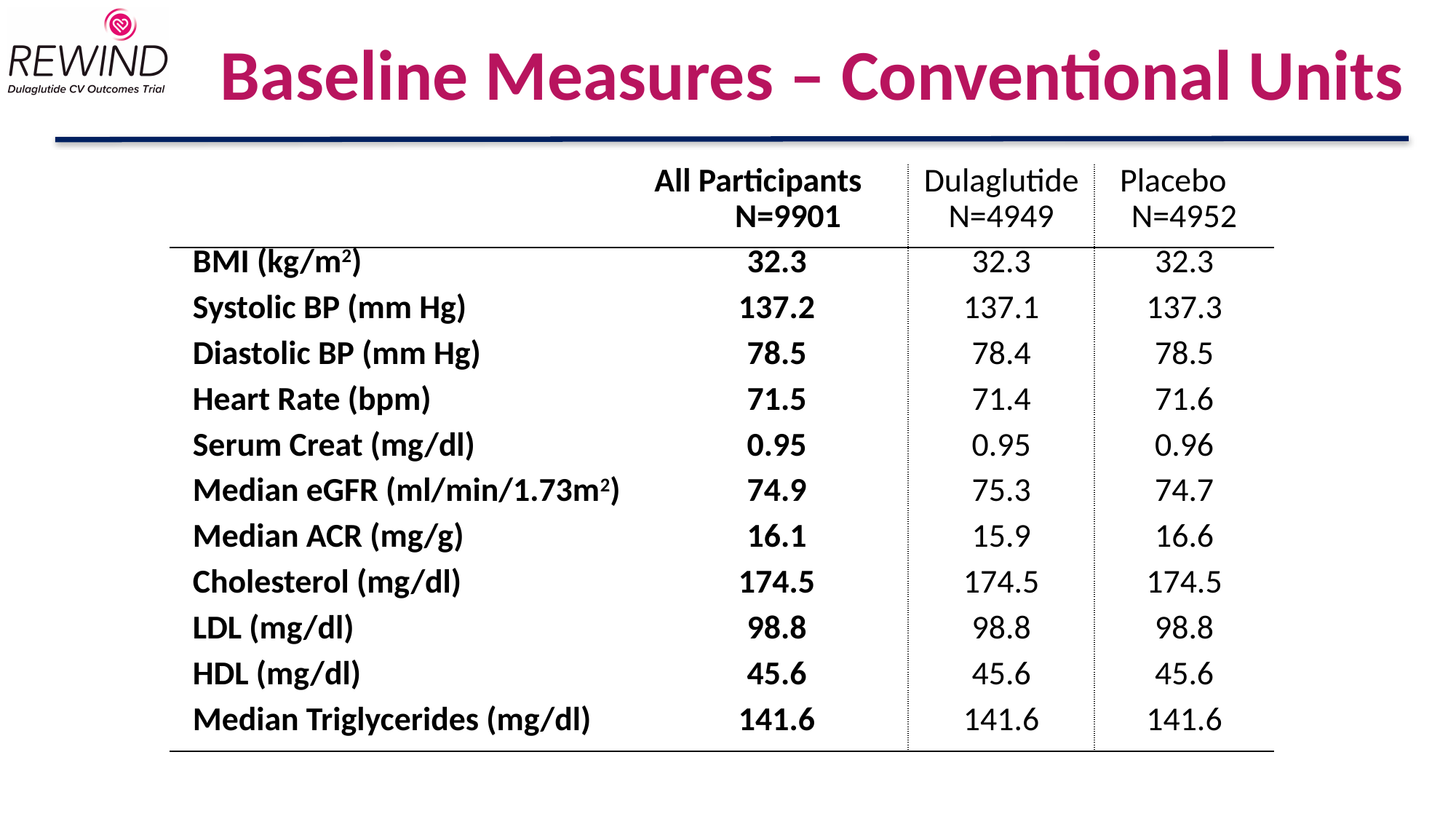

# Baseline Measures – Conventional Units
|  | All Participants N=9901 | Dulaglutide N=4949 | Placebo N=4952 |
| --- | --- | --- | --- |
| BMI (kg/m2) | 32.3 | 32.3 | 32.3 |
| Systolic BP (mm Hg) | 137.2 | 137.1 | 137.3 |
| Diastolic BP (mm Hg) | 78.5 | 78.4 | 78.5 |
| Heart Rate (bpm) | 71.5 | 71.4 | 71.6 |
| Serum Creat (mg/dl) | 0.95 | 0.95 | 0.96 |
| Median eGFR (ml/min/1.73m2) | 74.9 | 75.3 | 74.7 |
| Median ACR (mg/g) | 16.1 | 15.9 | 16.6 |
| Cholesterol (mg/dl) | 174.5 | 174.5 | 174.5 |
| LDL (mg/dl) | 98.8 | 98.8 | 98.8 |
| HDL (mg/dl) | 45.6 | 45.6 | 45.6 |
| Median Triglycerides (mg/dl) | 141.6 | 141.6 | 141.6 |